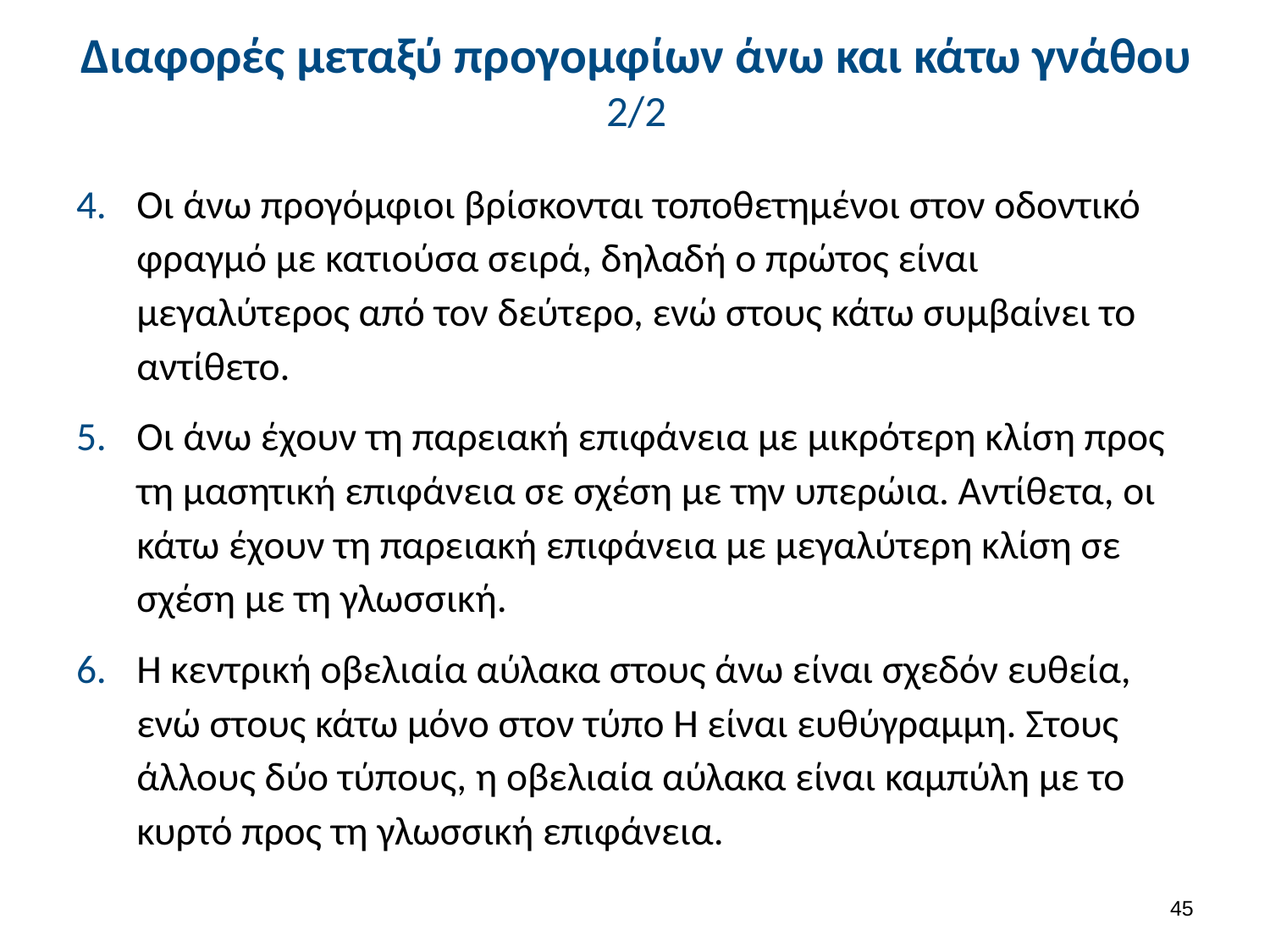

# Διαφορές μεταξύ προγομφίων άνω και κάτω γνάθου 2/2
Οι άνω προγόμφιοι βρίσκονται τοποθετημένοι στον οδοντικό φραγμό με κατιούσα σειρά, δηλαδή ο πρώτος είναι μεγαλύτερος από τον δεύτερο, ενώ στους κάτω συμβαίνει το αντίθετο.
Οι άνω έχουν τη παρειακή επιφάνεια με μικρότερη κλίση προς τη μασητική επιφάνεια σε σχέση με την υπερώια. Αντίθετα, οι κάτω έχουν τη παρειακή επιφάνεια με μεγαλύτερη κλίση σε σχέση με τη γλωσσική.
Η κεντρική οβελιαία αύλακα στους άνω είναι σχεδόν ευθεία, ενώ στους κάτω μόνο στον τύπο Η είναι ευθύγραμμη. Στους άλλους δύο τύπους, η οβελιαία αύλακα είναι καμπύλη με το κυρτό προς τη γλωσσική επιφάνεια.

45